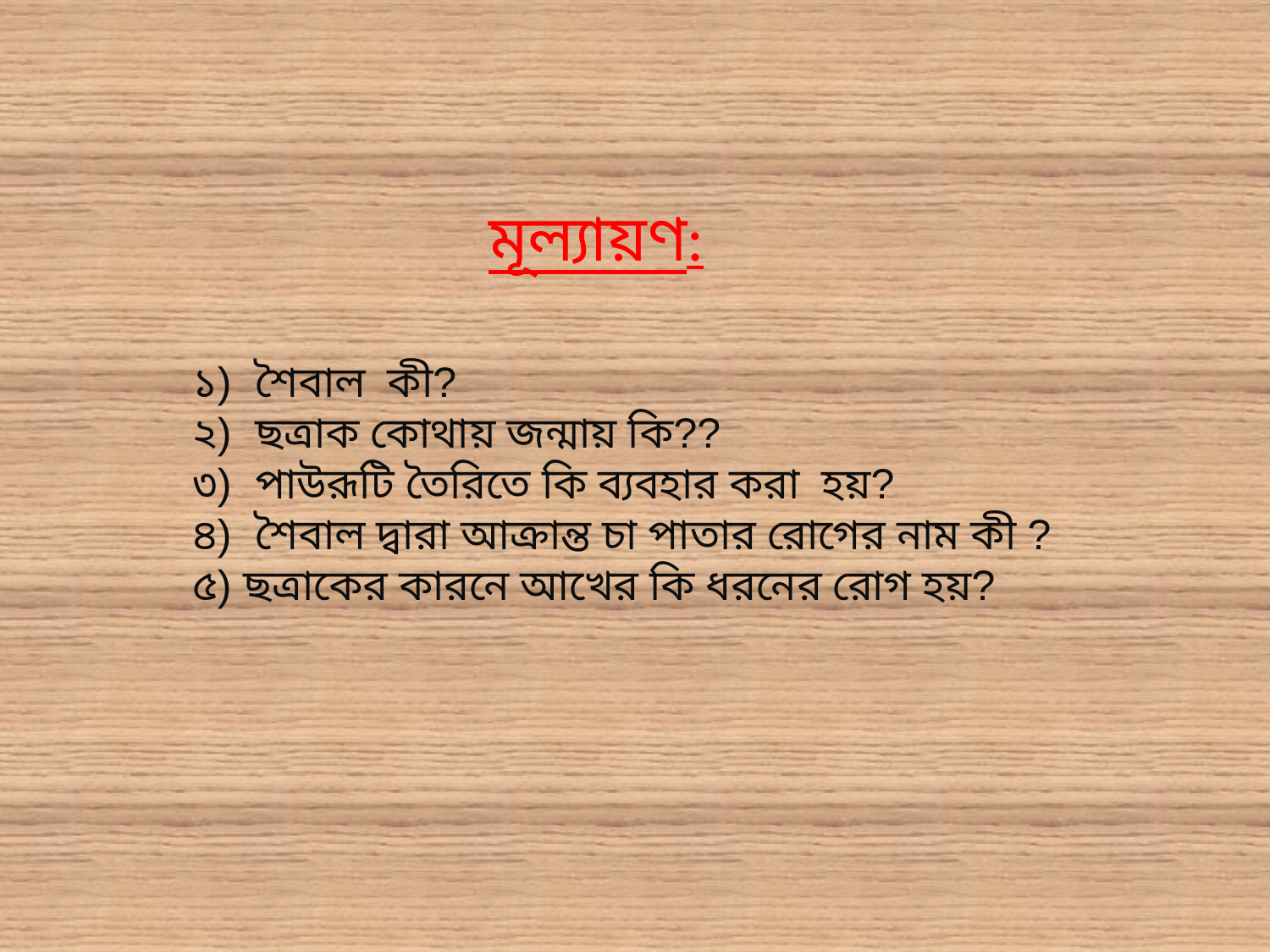

মূল্যায়ণ:
১)  শৈবাল  কী?
২)  ছত্রাক কোথায় জন্মায় কি??
৩)  পাউরূটি তৈরিতে কি ব্যবহার করা  হয়?
৪)  শৈবাল দ্বারা আক্রান্ত চা পাতার রোগের নাম কী ?
৫) ছত্রাকের কারনে আখের কি ধরনের রোগ হয়?